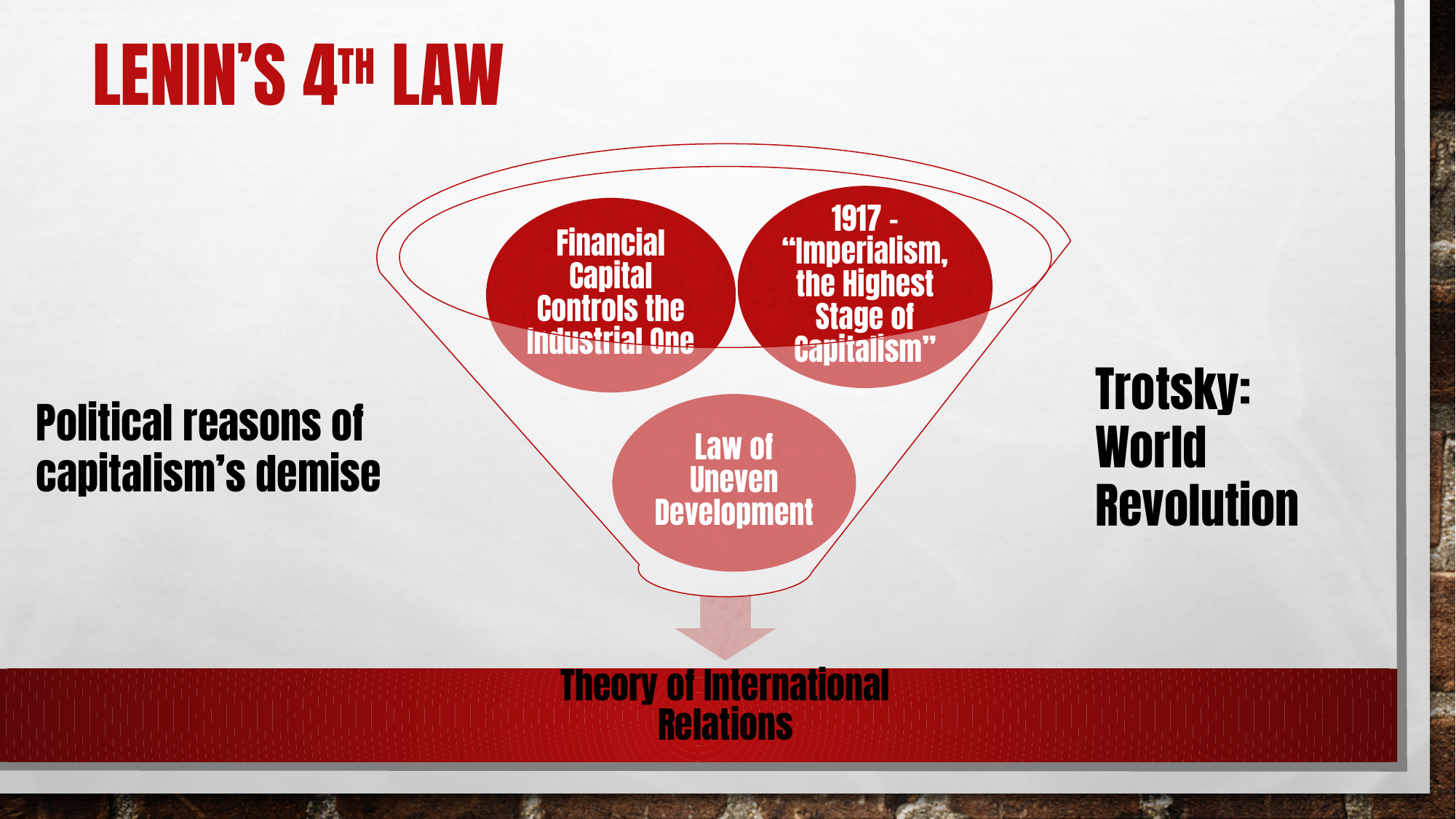

# Lenin’s 4th law
Theory of International Relations
Law of Uneven Development
Financial Capital Controls the Industrial One
1917 – “Imperialism, the Highest Stage of Capitalism”
Trotsky: World Revolution
Political reasons of capitalism’s demise